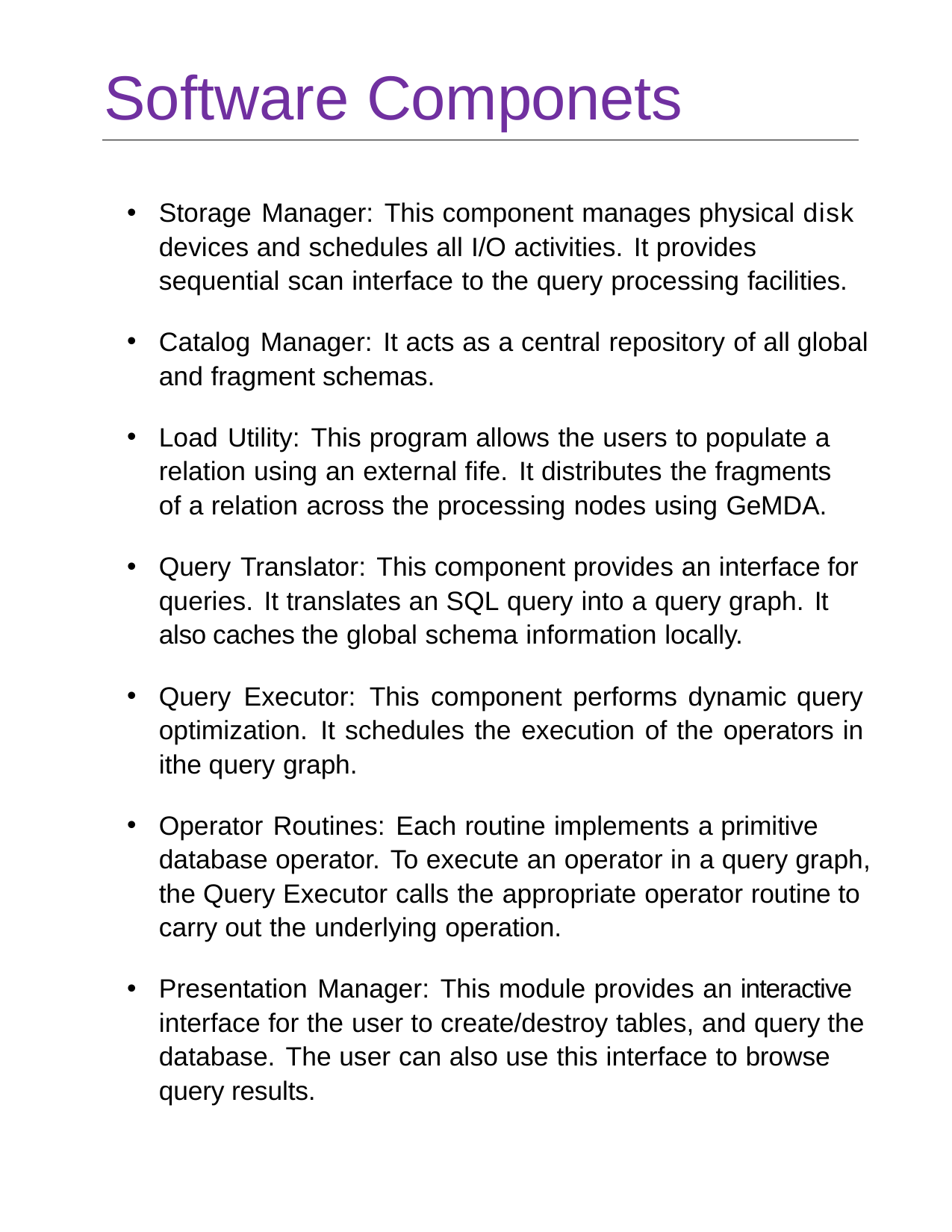

Software Componets

Storage Manager: This component manages physical disk devices and schedules all I/O activities. It provides sequential scan interface to the query processing facilities.

Catalog Manager: It acts as a central repository of all global and fragment schemas.

Load Utility: This program allows the users to populate a relation using an external fife. It distributes the fragments of a relation across the processing nodes using GeMDA.

Query Translator: This component provides an interface for queries. It translates an SQL query into a query graph. It also caches the global schema information locally.

Query Executor: This component performs dynamic query optimization. It schedules the execution of the operators in ithe query graph.

Operator Routines: Each routine implements a primitive database operator. To execute an operator in a query graph, the Query Executor calls the appropriate operator routine to carry out the underlying operation.

Presentation Manager: This module provides an interactive interface for the user to create/destroy tables, and query the database. The user can also use this interface to browse query results.